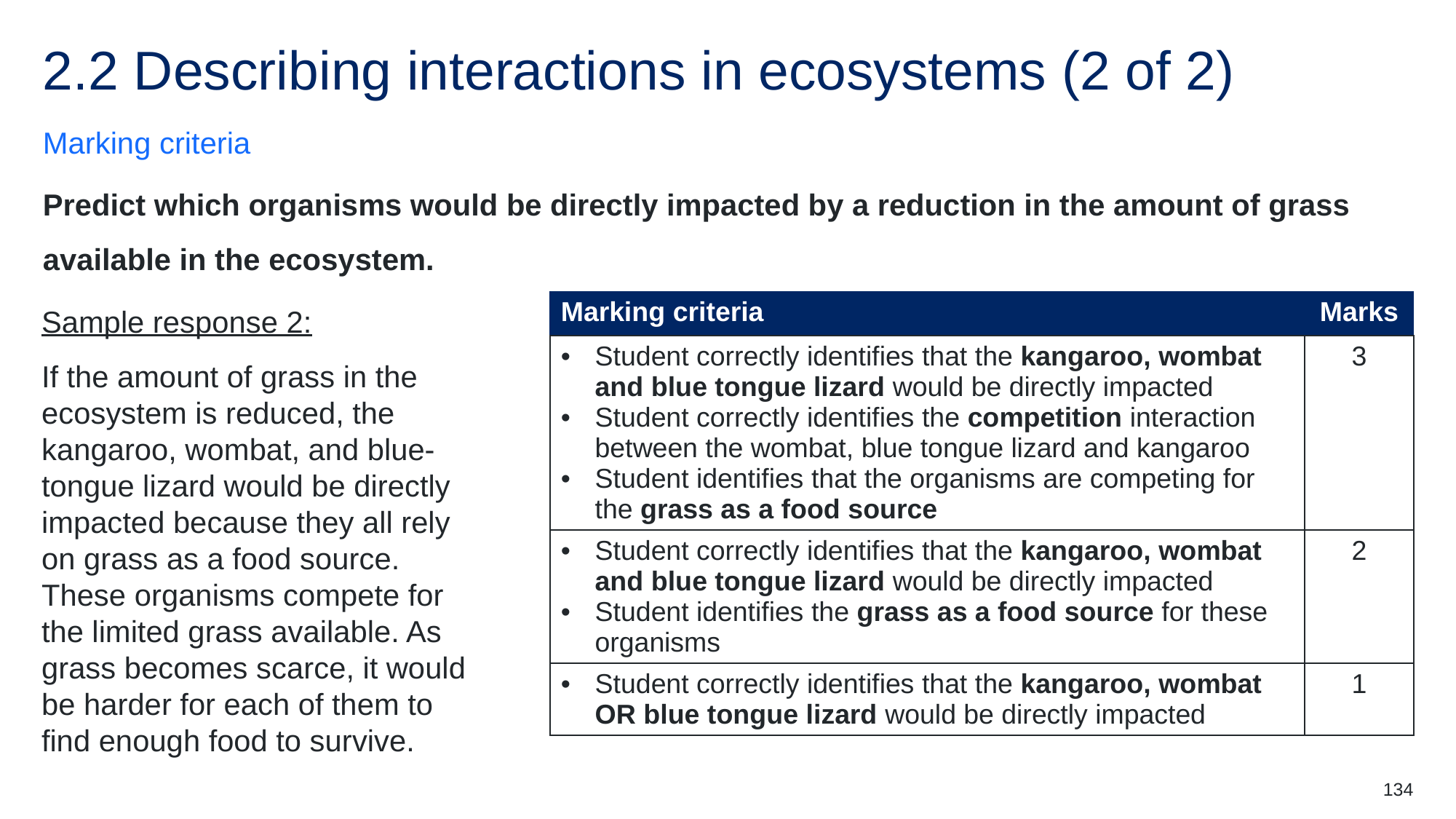

# 2.2 Describing interactions in ecosystems (2 of 2)
Marking criteria
Predict which organisms would be directly impacted by a reduction in the amount of grass available in the ecosystem.

Sample response 2:
If the amount of grass in the ecosystem is reduced, the kangaroo, wombat, and blue-tongue lizard would be directly impacted because they all rely on grass as a food source. These organisms compete for the limited grass available. As grass becomes scarce, it would be harder for each of them to find enough food to survive.
| Marking criteria | Marks |
| --- | --- |
| Student correctly identifies that the kangaroo, wombat and blue tongue lizard would be directly impacted Student correctly identifies the competition interaction between the wombat, blue tongue lizard and kangaroo Student identifies that the organisms are competing for the grass as a food source | 3 |
| Student correctly identifies that the kangaroo, wombat and blue tongue lizard would be directly impacted Student identifies the grass as a food source for these organisms | 2 |
| Student correctly identifies that the kangaroo, wombat OR blue tongue lizard would be directly impacted | 1 |
134